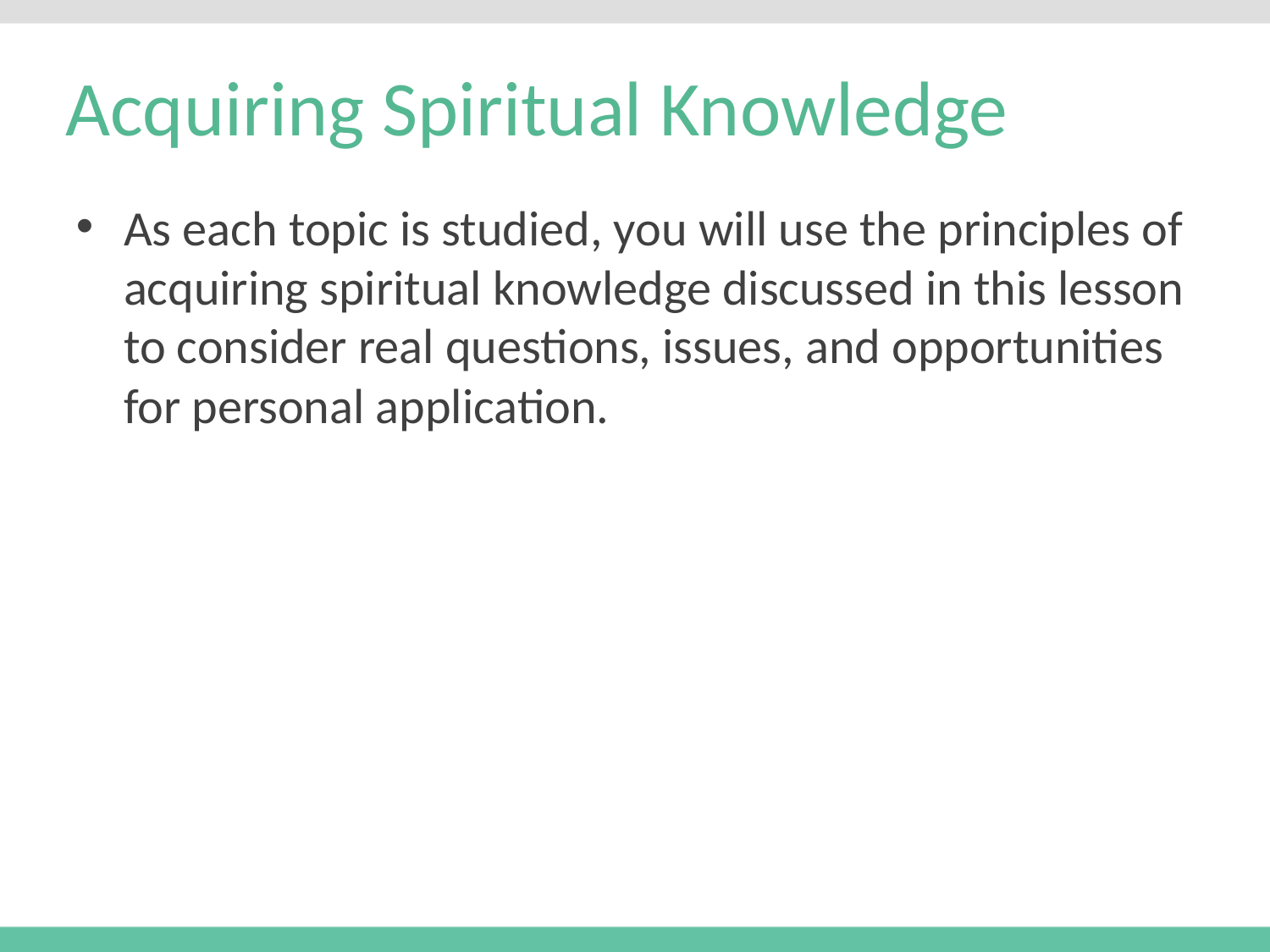

# Acquiring Spiritual Knowledge
As each topic is studied, you will use the principles of acquiring spiritual knowledge discussed in this lesson to consider real questions, issues, and opportunities for personal application.